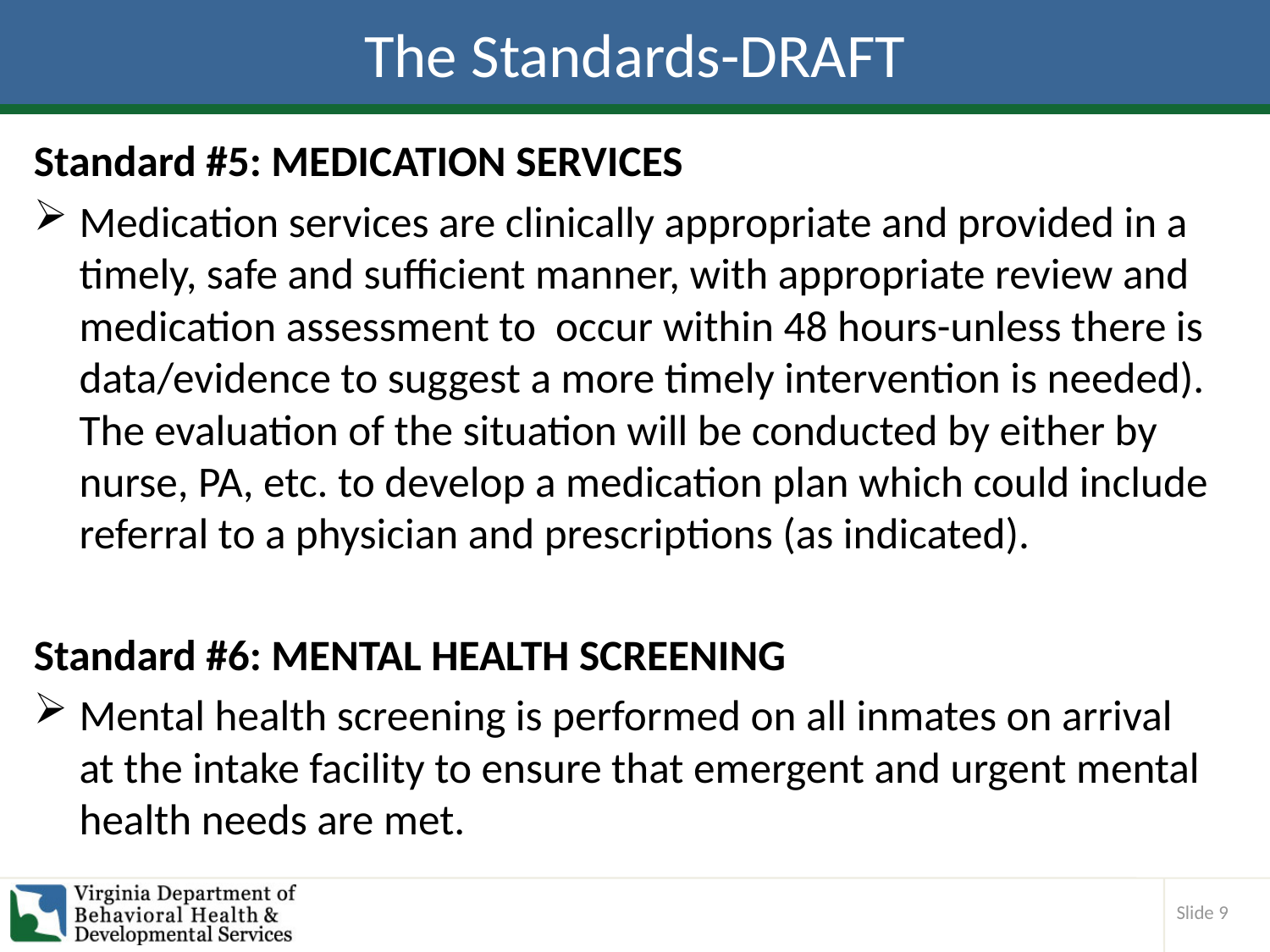

# The Standards-DRAFT
Standard #5: MEDICATION SERVICES
Medication services are clinically appropriate and provided in a timely, safe and sufficient manner, with appropriate review and medication assessment to  occur within 48 hours-unless there is data/evidence to suggest a more timely intervention is needed). The evaluation of the situation will be conducted by either by nurse, PA, etc. to develop a medication plan which could include referral to a physician and prescriptions (as indicated).

Standard #6: MENTAL HEALTH SCREENING
Mental health screening is performed on all inmates on arrival at the intake facility to ensure that emergent and urgent mental health needs are met.